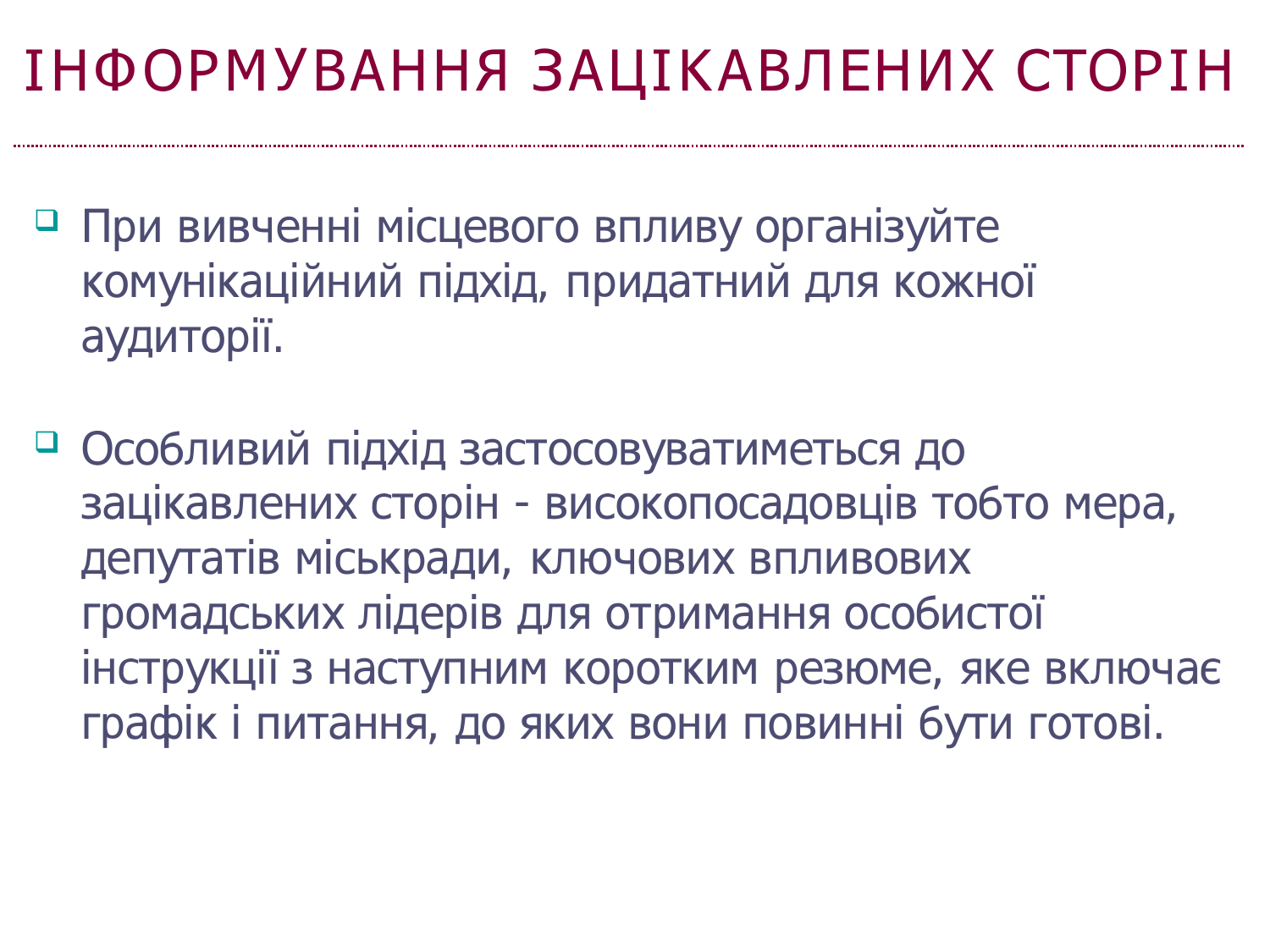

# Інформування зацікавлених сторін
При вивченні місцевого впливу організуйте комунікаційний підхід, придатний для кожної аудиторії.
Особливий підхід застосовуватиметься до зацікавлених сторін - високопосадовців тобто мера, депутатів міськради, ключових впливових громадських лідерів для отримання особистої інструкції з наступним коротким резюме, яке включає графік і питання, до яких вони повинні бути готові.